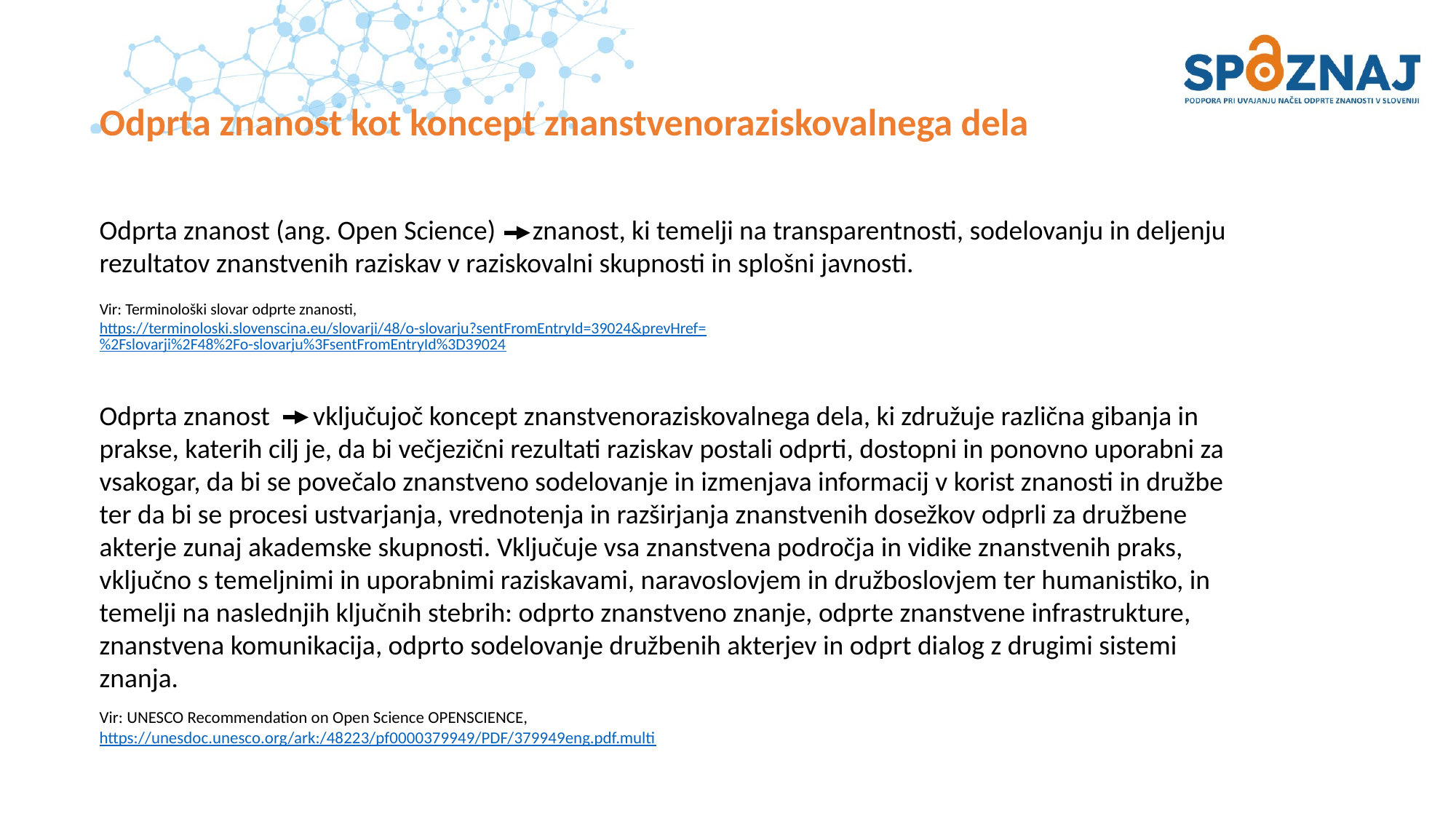

# Odprta znanost kot koncept znanstvenoraziskovalnega dela
Odprta znanost (ang. Open Science)      znanost, ki temelji na transparentnosti, sodelovanju in deljenju rezultatov znanstvenih raziskav v raziskovalni skupnosti in splošni javnosti.

Vir: Terminološki slovar odprte znanosti, https://terminoloski.slovenscina.eu/slovarji/48/o-slovarju?sentFromEntryId=39024&prevHref=%2Fslovarji%2F48%2Fo-slovarju%3FsentFromEntryId%3D39024
Odprta znanost       vključujoč koncept znanstvenoraziskovalnega dela, ki združuje različna gibanja in prakse, katerih cilj je, da bi večjezični rezultati raziskav postali odprti, dostopni in ponovno uporabni za vsakogar, da bi se povečalo znanstveno sodelovanje in izmenjava informacij v korist znanosti in družbe ter da bi se procesi ustvarjanja, vrednotenja in razširjanja znanstvenih dosežkov odprli za družbene akterje zunaj akademske skupnosti. Vključuje vsa znanstvena področja in vidike znanstvenih praks, vključno s temeljnimi in uporabnimi raziskavami, naravoslovjem in družboslovjem ter humanistiko, in temelji na naslednjih ključnih stebrih: odprto znanstveno znanje, odprte znanstvene infrastrukture, znanstvena komunikacija, odprto sodelovanje družbenih akterjev in odprt dialog z drugimi sistemi znanja.
Vir: UNESCO Recommendation on Open Science OPENSCIENCE, https://unesdoc.unesco.org/ark:/48223/pf0000379949/PDF/379949eng.pdf.multi